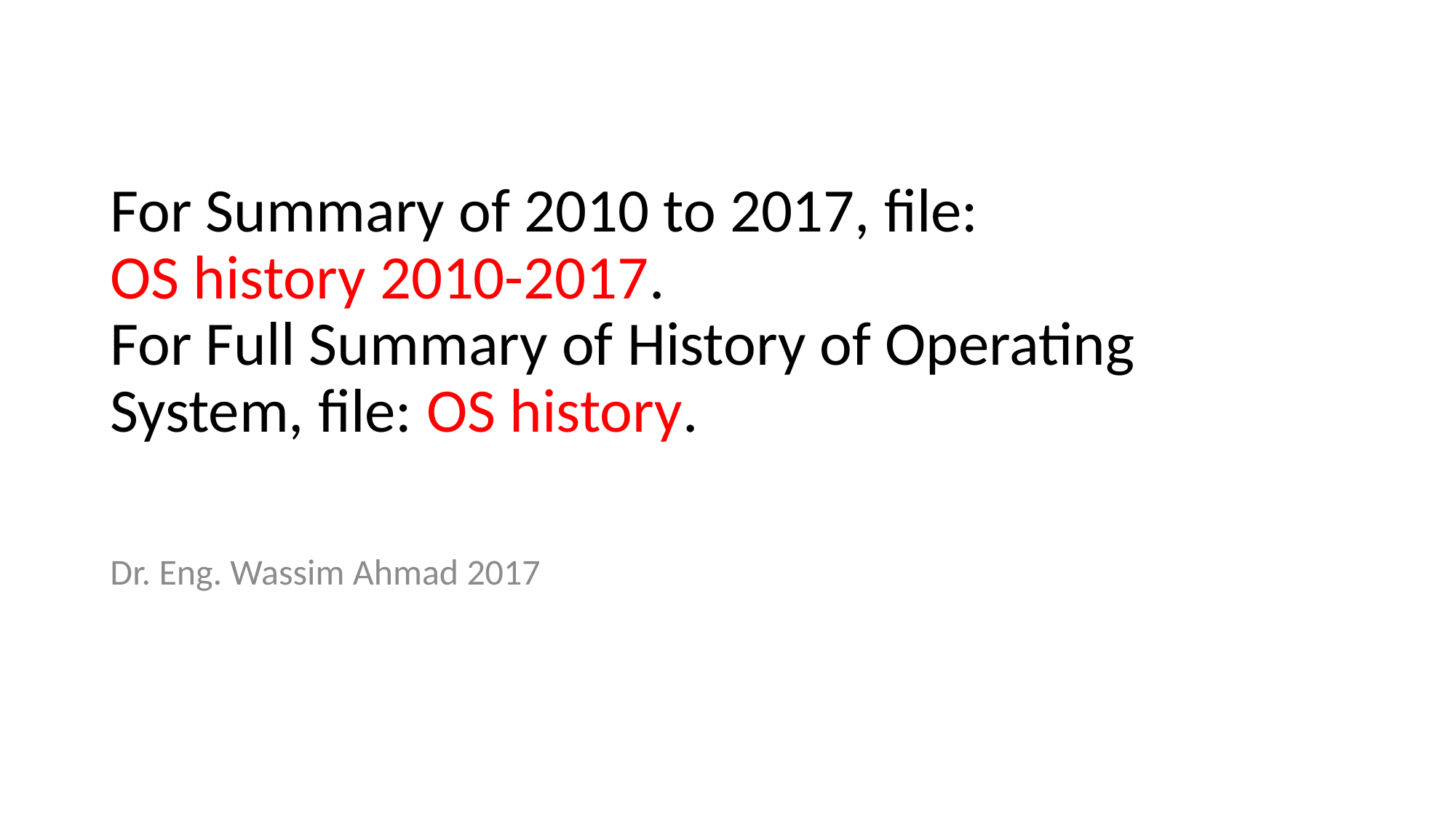

# For Summary of 2010 to 2017, file: OS history 2010-2017. For Full Summary of History of Operating System, file: OS history.
Dr. Eng. Wassim Ahmad 2017